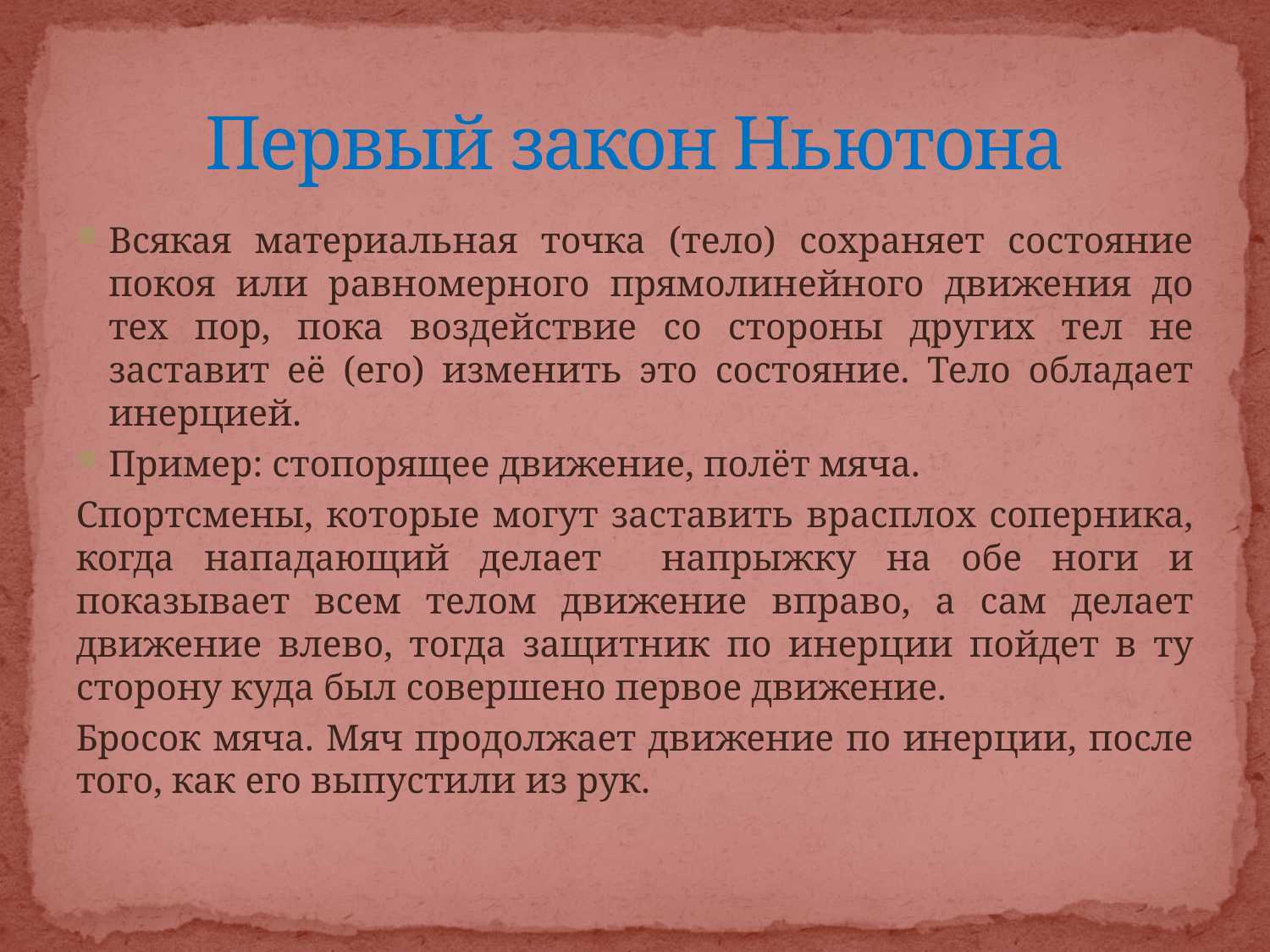

# Первый закон Ньютона
Всякая материальная точка (тело) сохраняет состояние покоя или равномерного прямолинейного движения до тех пор, пока воздействие со стороны других тел не заставит её (его) изменить это состояние. Тело обладает инерцией.
Пример: стопорящее движение, полёт мяча.
Спортсмены, которые могут заставить врасплох соперника, когда нападающий делает  напрыжку на обе ноги и показывает всем телом движение вправо, а сам делает движение влево, тогда защитник по инерции пойдет в ту сторону куда был совершено первое движение.
Бросок мяча. Мяч продолжает движение по инерции, после того, как его выпустили из рук.